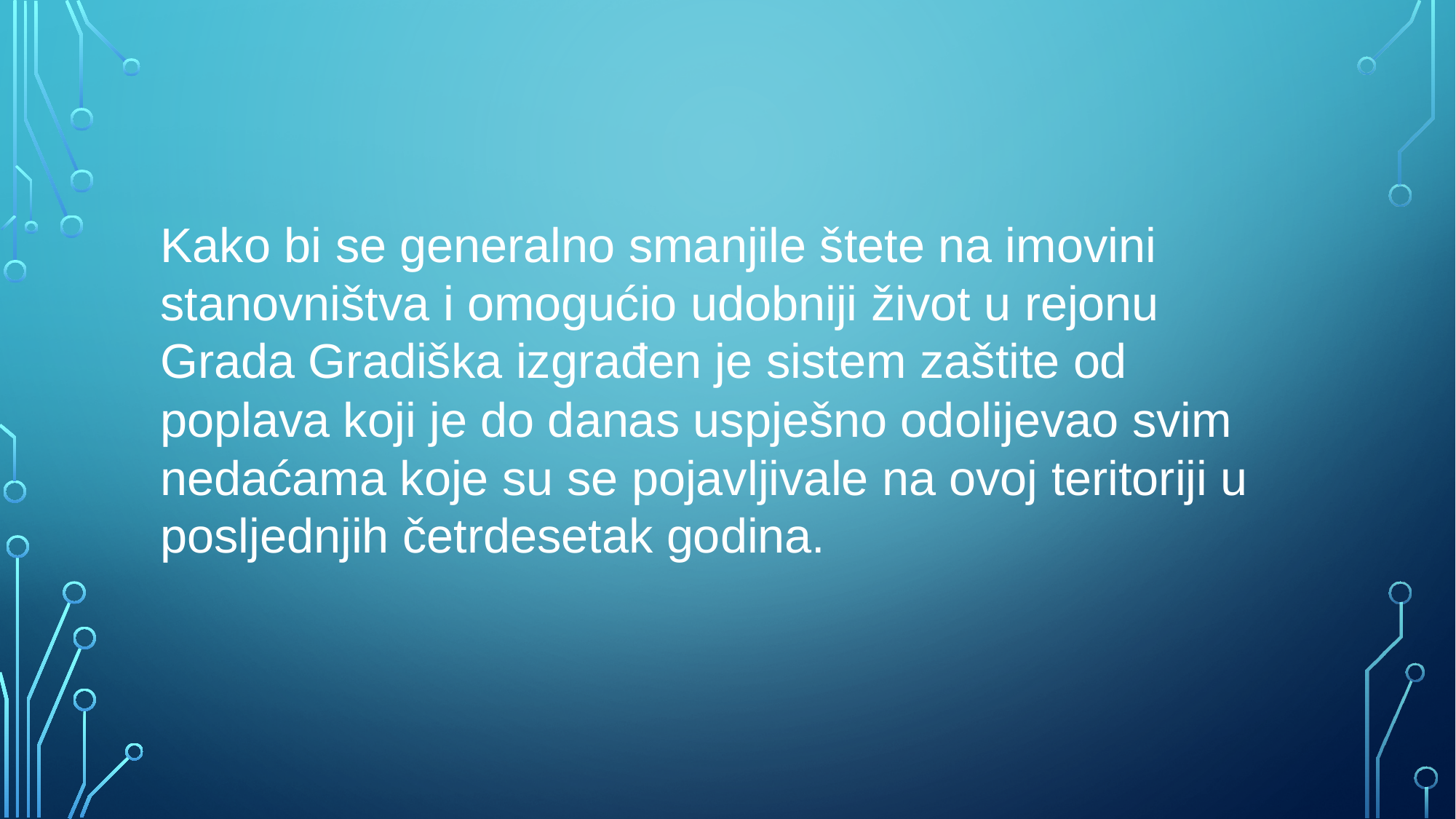

Kako bi se generalno smanjile štete na imovini stanovništva i omogućio udobniji život u rejonu Grada Gradiška izgrađen je sistem zaštite od poplava koji je do danas uspješno odolijevao svim nedaćama koje su se pojavljivale na ovoj teritoriji u posljednjih četrdesetak godina.